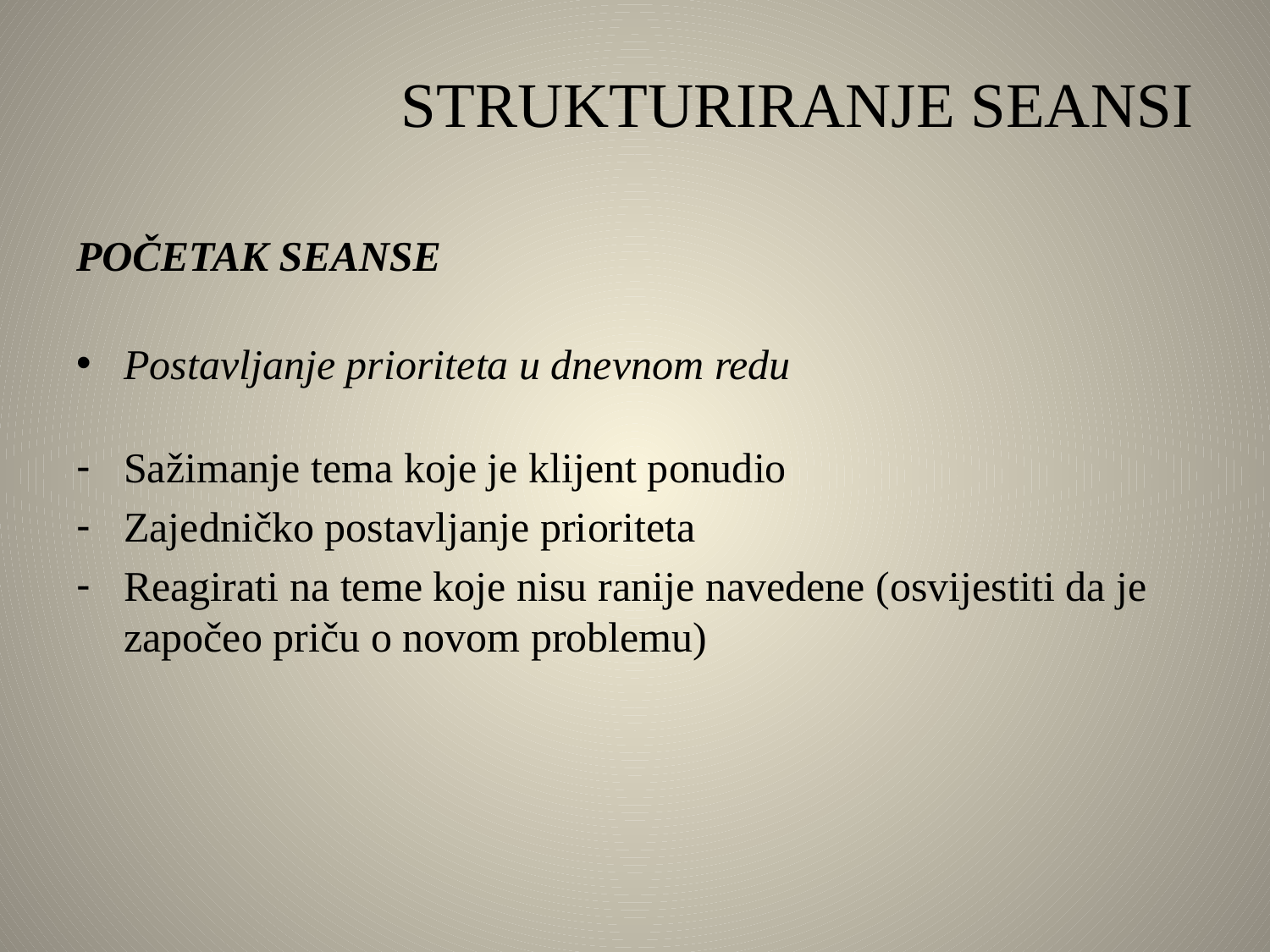

# STRUKTURIRANJE SEANSI
POČETAK SEANSE

Postavljanje prioriteta u dnevnom redu

Sažimanje tema koje je klijent ponudio
Zajedničko postavljanje prioriteta
Reagirati na teme koje nisu ranije navedene (osvijestiti da je započeo priču o novom problemu)